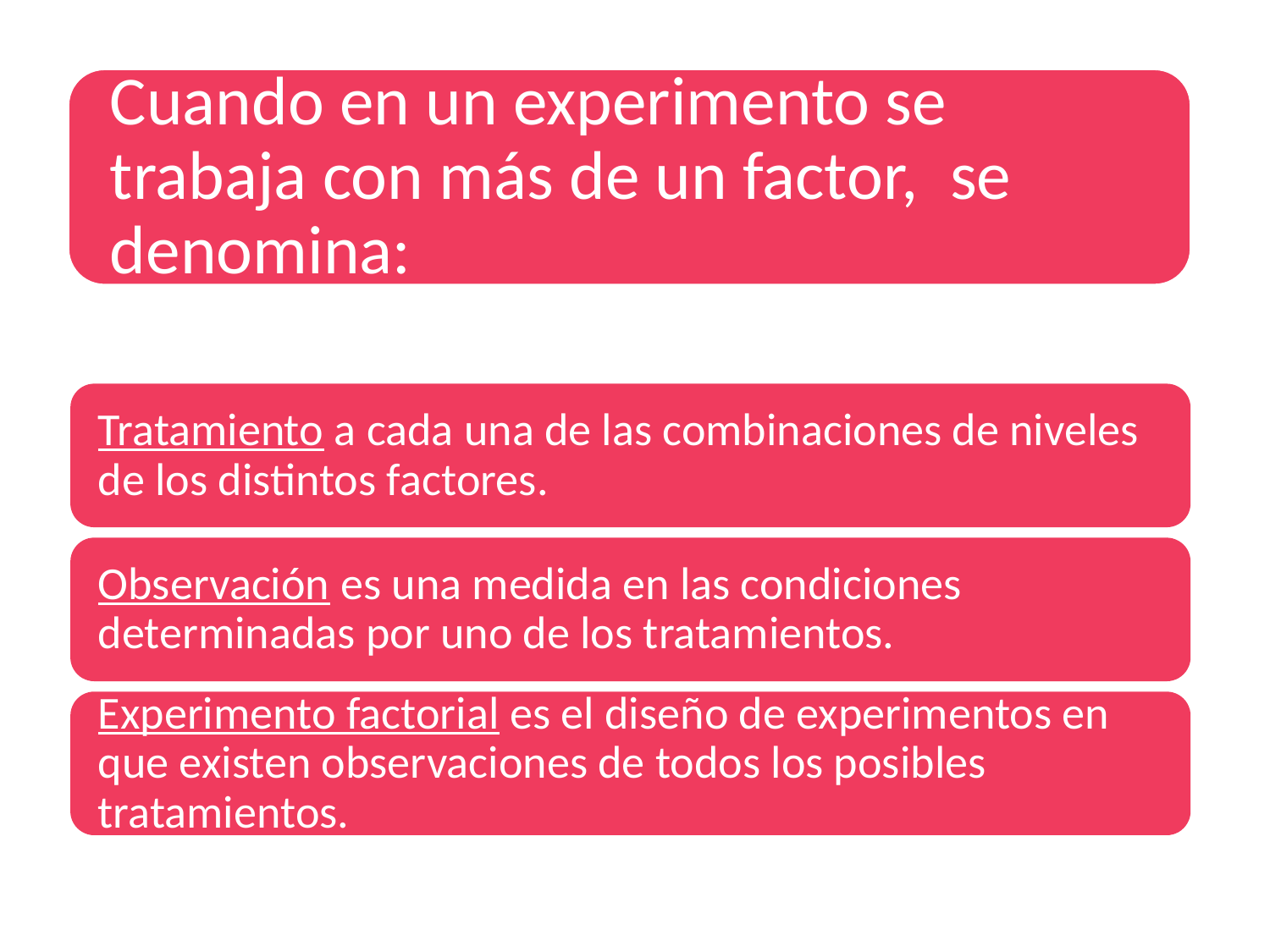

Cuando en un experimento se trabaja con más de un factor,  se denomina:
Tratamiento a cada una de las combinaciones de niveles de los distintos factores.
Observación es una medida en las condiciones determinadas por uno de los tratamientos.
Experimento factorial es el diseño de experimentos en que existen observaciones de todos los posibles tratamientos.